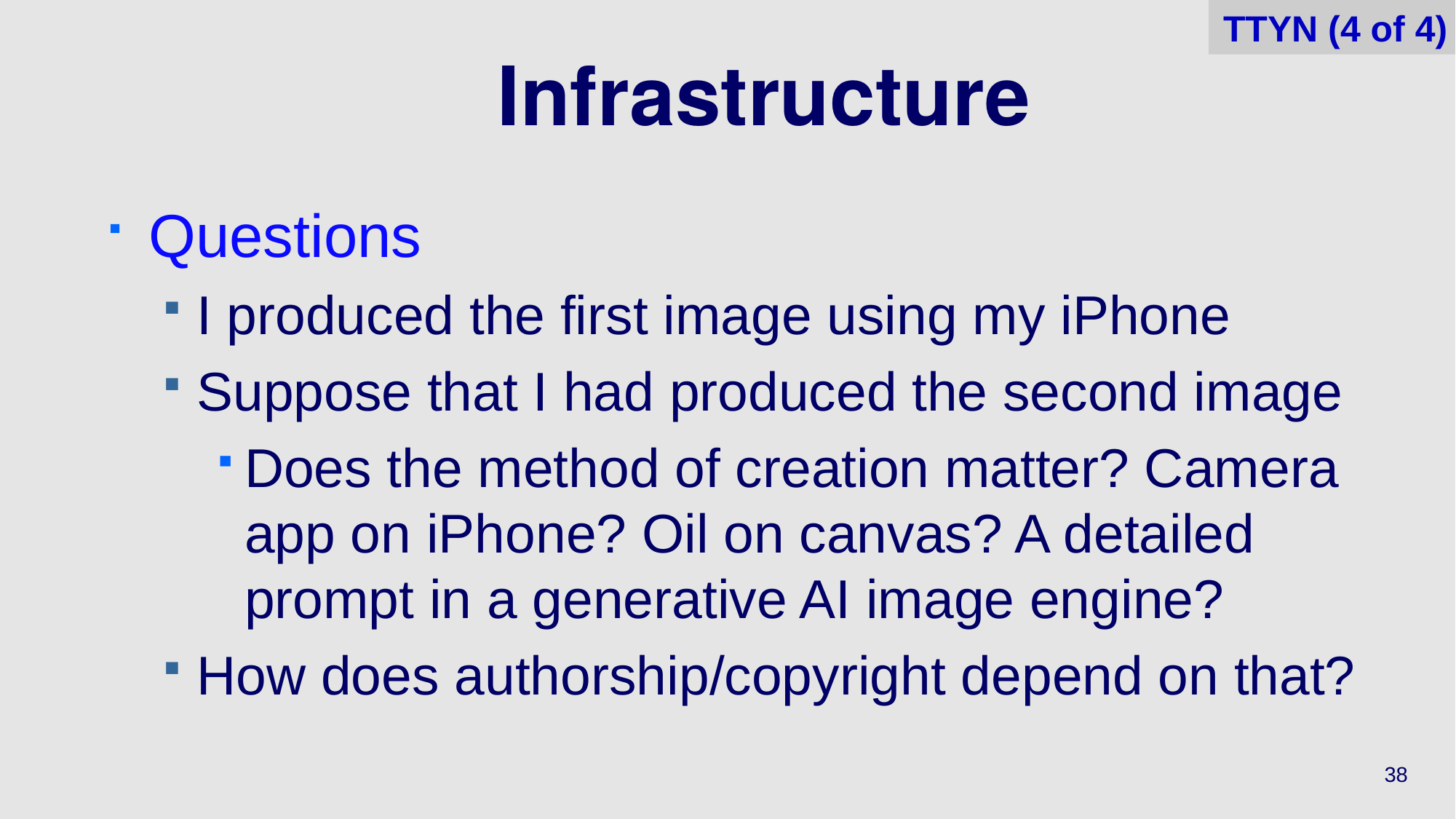

TTYN (4 of 4)
# Infrastructure
Questions
I produced the first image using my iPhone
Suppose that I had produced the second image
Does the method of creation matter? Camera app on iPhone? Oil on canvas? A detailed prompt in a generative AI image engine?
How does authorship/copyright depend on that?
38